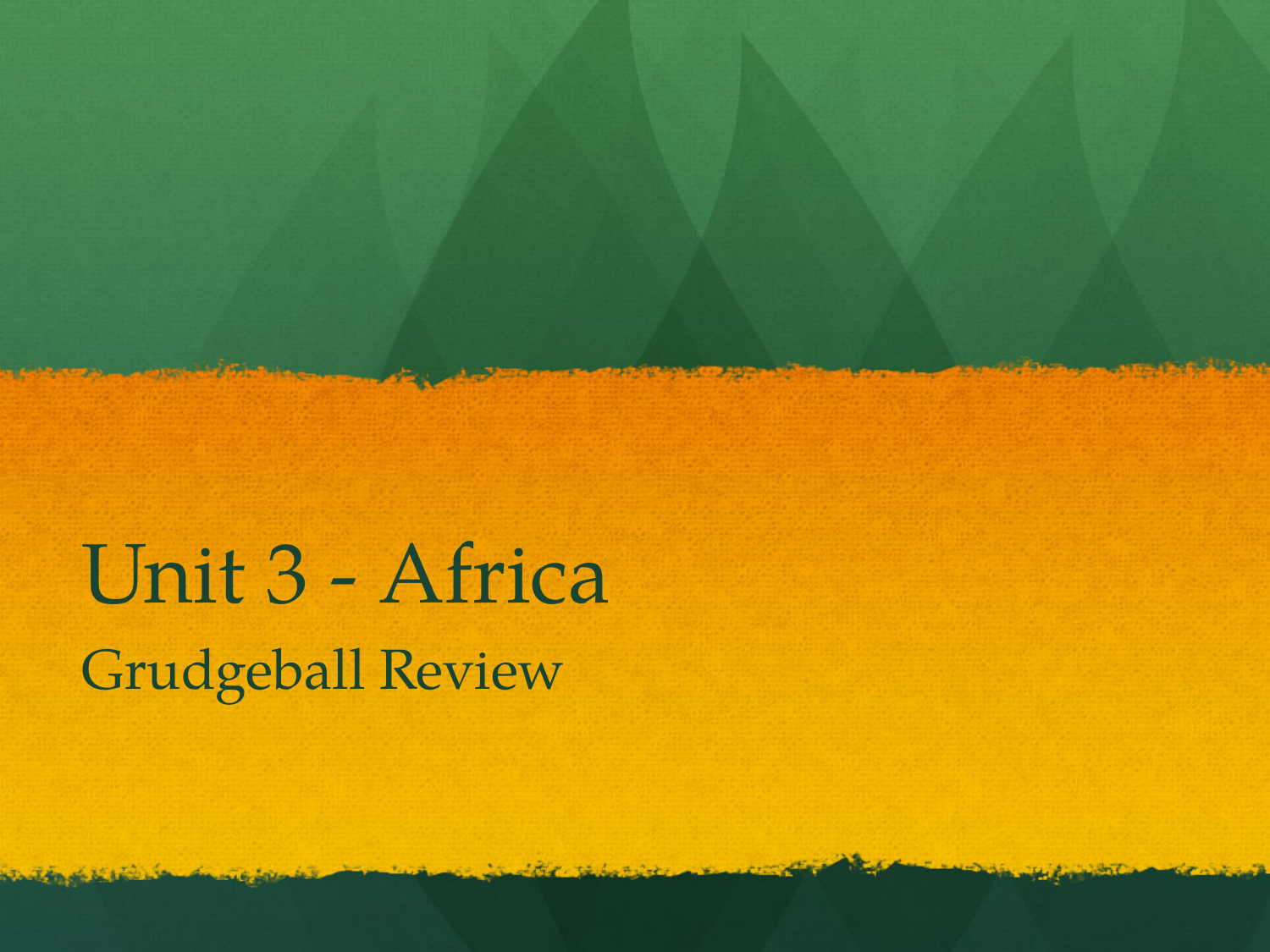

# Unit 3 - Africa
Grudgeball Review